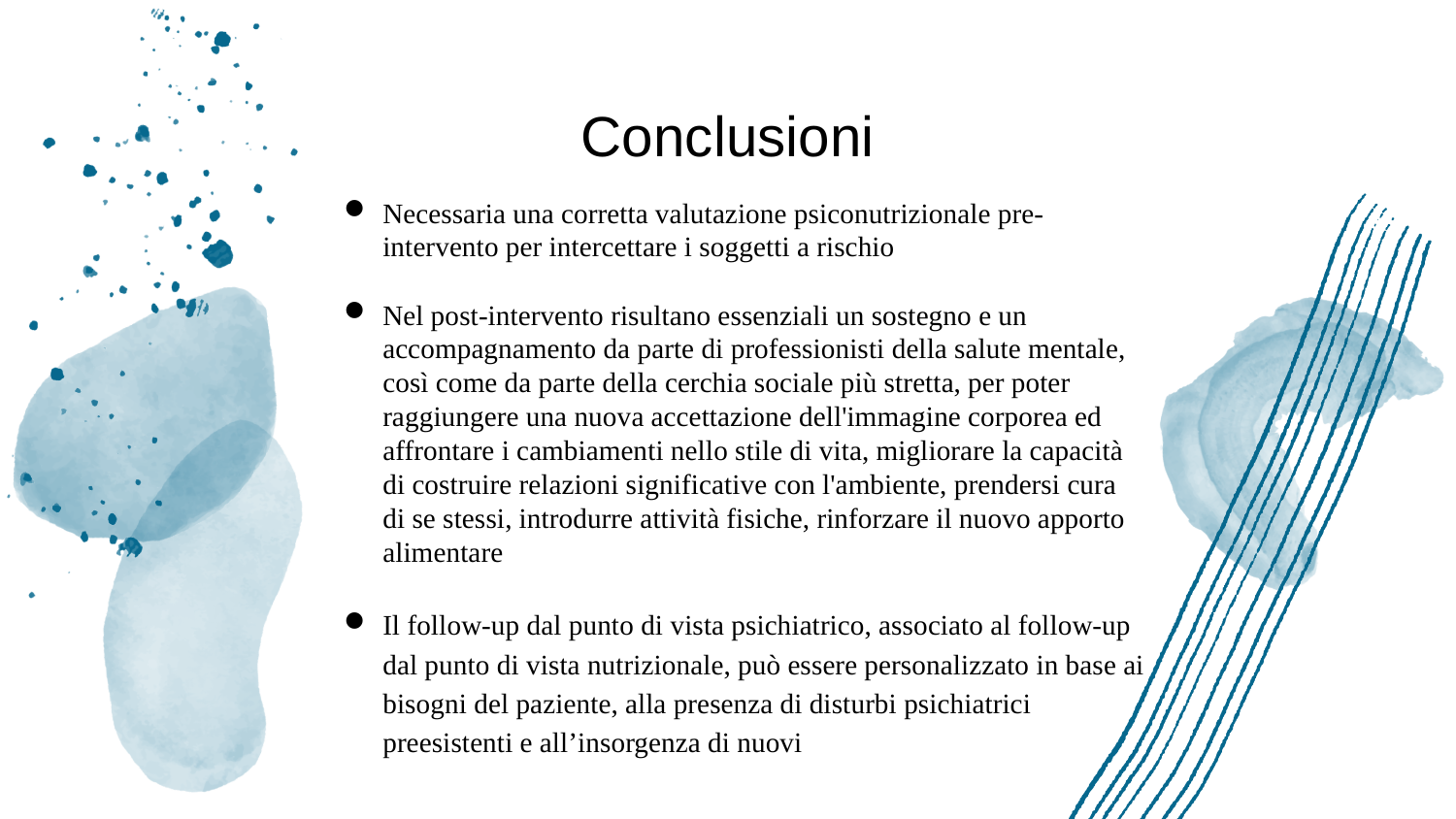

Conclusioni
# Necessaria una corretta valutazione psiconutrizionale pre-intervento per intercettare i soggetti a rischio

Nel post-intervento risultano essenziali un sostegno e un accompagnamento da parte di professionisti della salute mentale, così come da parte della cerchia sociale più stretta, per poter  raggiungere una nuova accettazione dell'immagine corporea ed affrontare i cambiamenti nello stile di vita, migliorare la capacità di costruire relazioni significative con l'ambiente, prendersi cura di se stessi, introdurre attività fisiche, rinforzare il nuovo apporto alimentare

Il follow-up dal punto di vista psichiatrico, associato al follow-up dal punto di vista nutrizionale, può essere personalizzato in base ai bisogni del paziente, alla presenza di disturbi psichiatrici preesistenti e all’insorgenza di nuovi